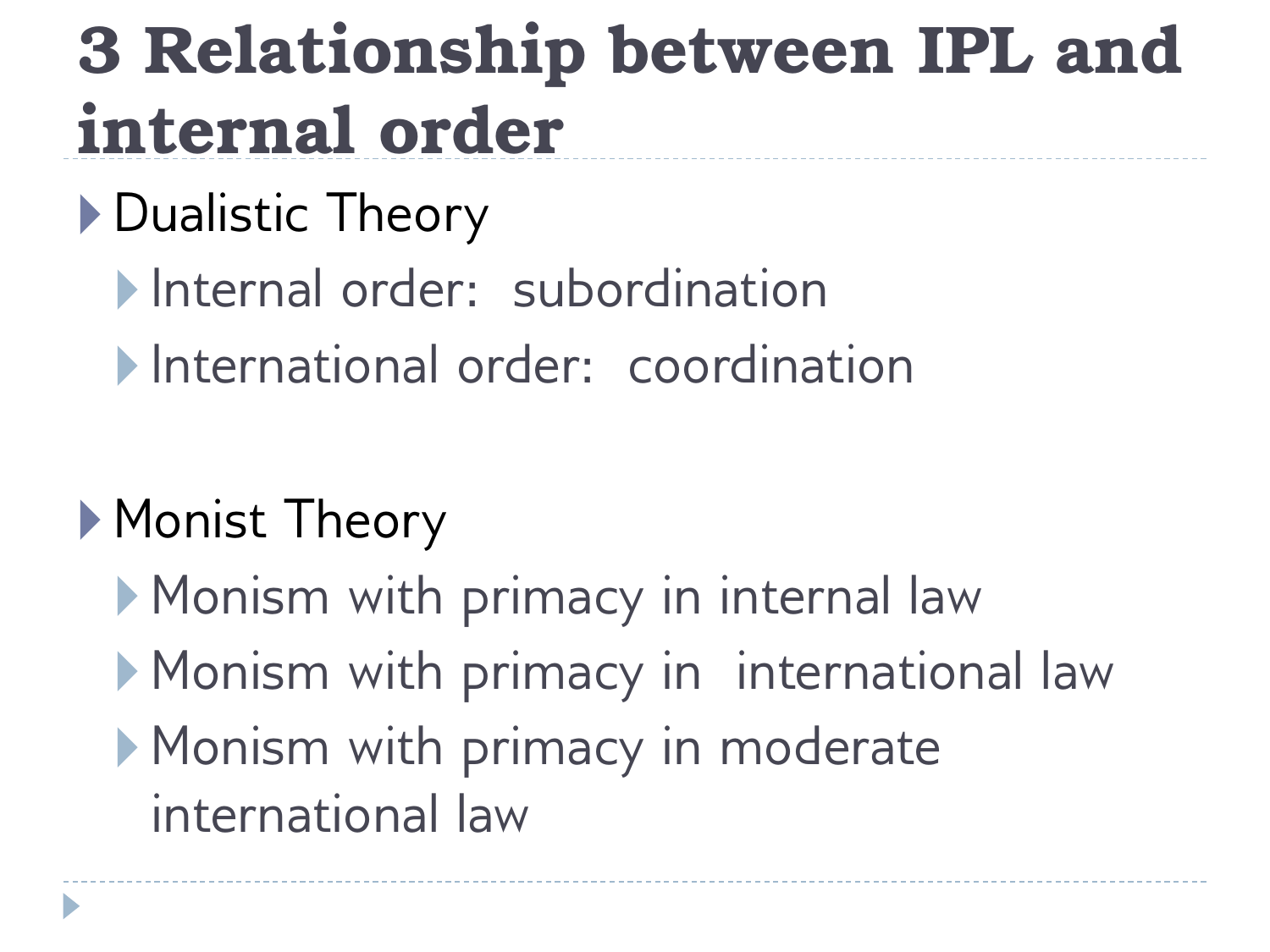

# 3 Relationship between IPL and internal order
Dualistic Theory
Internal order:  subordination
International order:  coordination

Monist Theory
Monism with primacy in internal law
Monism with primacy in  international law
Monism with primacy in moderate international law